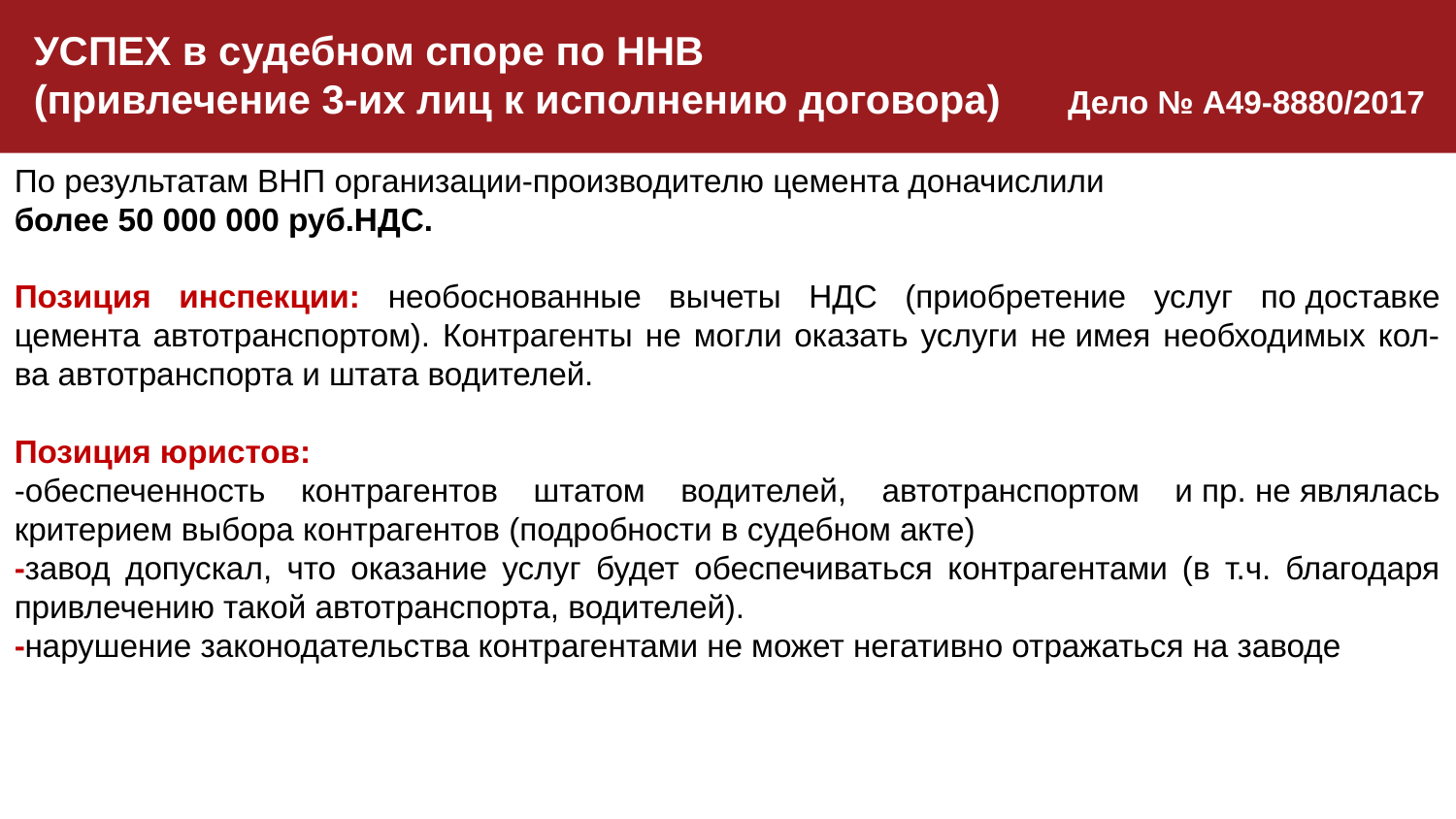

УСПЕХ в судебном споре по ННВ
(привлечение 3-их лиц к исполнению договора)      Дело № А49-8880/2017
По результатам ВНП организации-производителю цемента доначислили
более 50 000 000 руб.НДС.

Позиция инспекции: необоснованные вычеты НДС (приобретение услуг по доставке цемента автотранспортом). Контрагенты не могли оказать услуги не имея необходимых кол-ва автотранспорта и штата водителей.

Позиция юристов:
-обеспеченность контрагентов штатом водителей, автотранспортом и пр. не являлась критерием выбора контрагентов (подробности в судебном акте)
-завод допускал, что оказание услуг будет обеспечиваться контрагентами (в т.ч. благодаря привлечению такой автотранспорта, водителей).
-нарушение законодательства контрагентами не может негативно отражаться на заводе